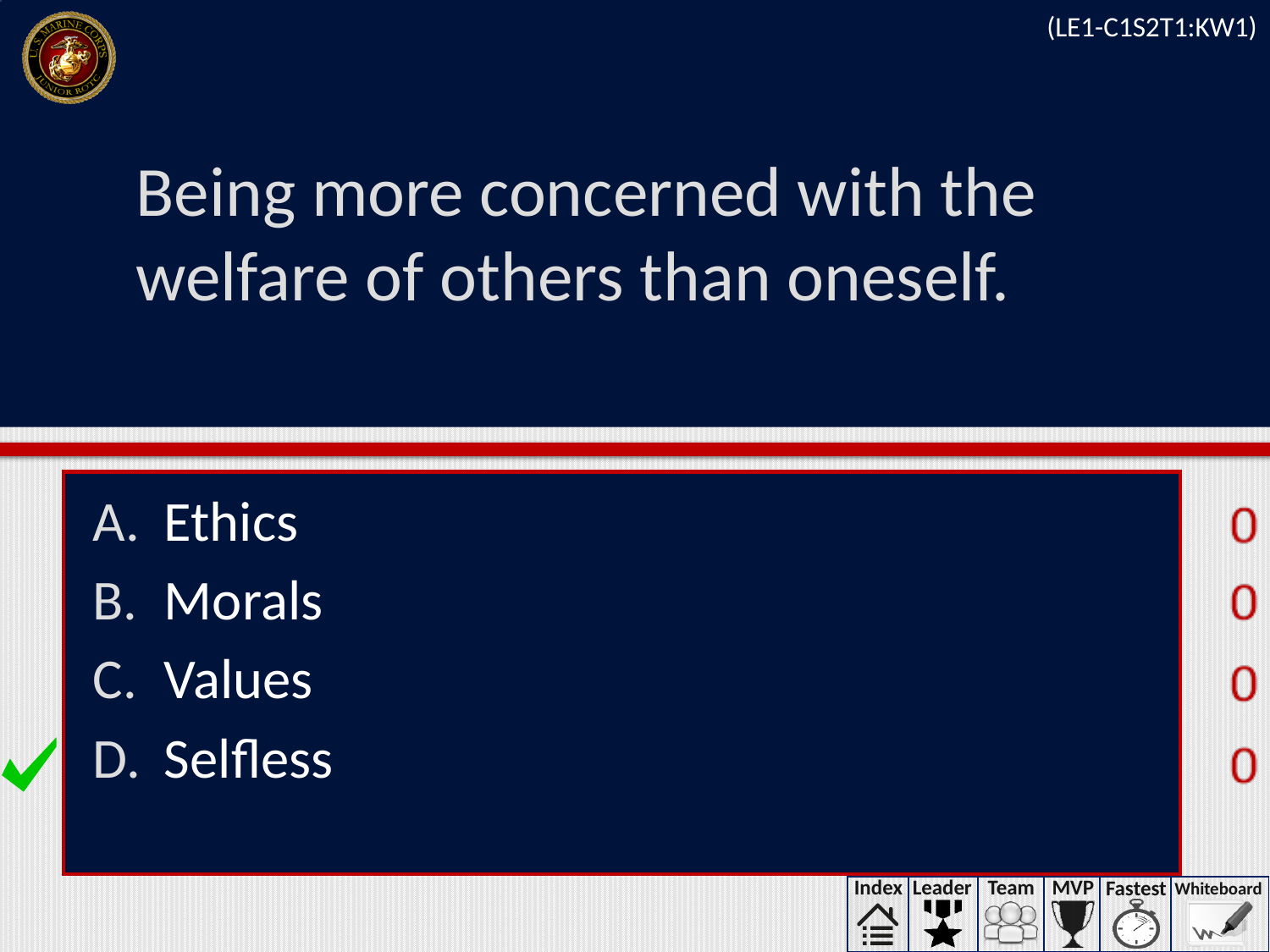

(LE1-C1S2T1:KW1)
# Being more concerned with the welfare of others than oneself.
Ethics
Morals
Values
Selfless